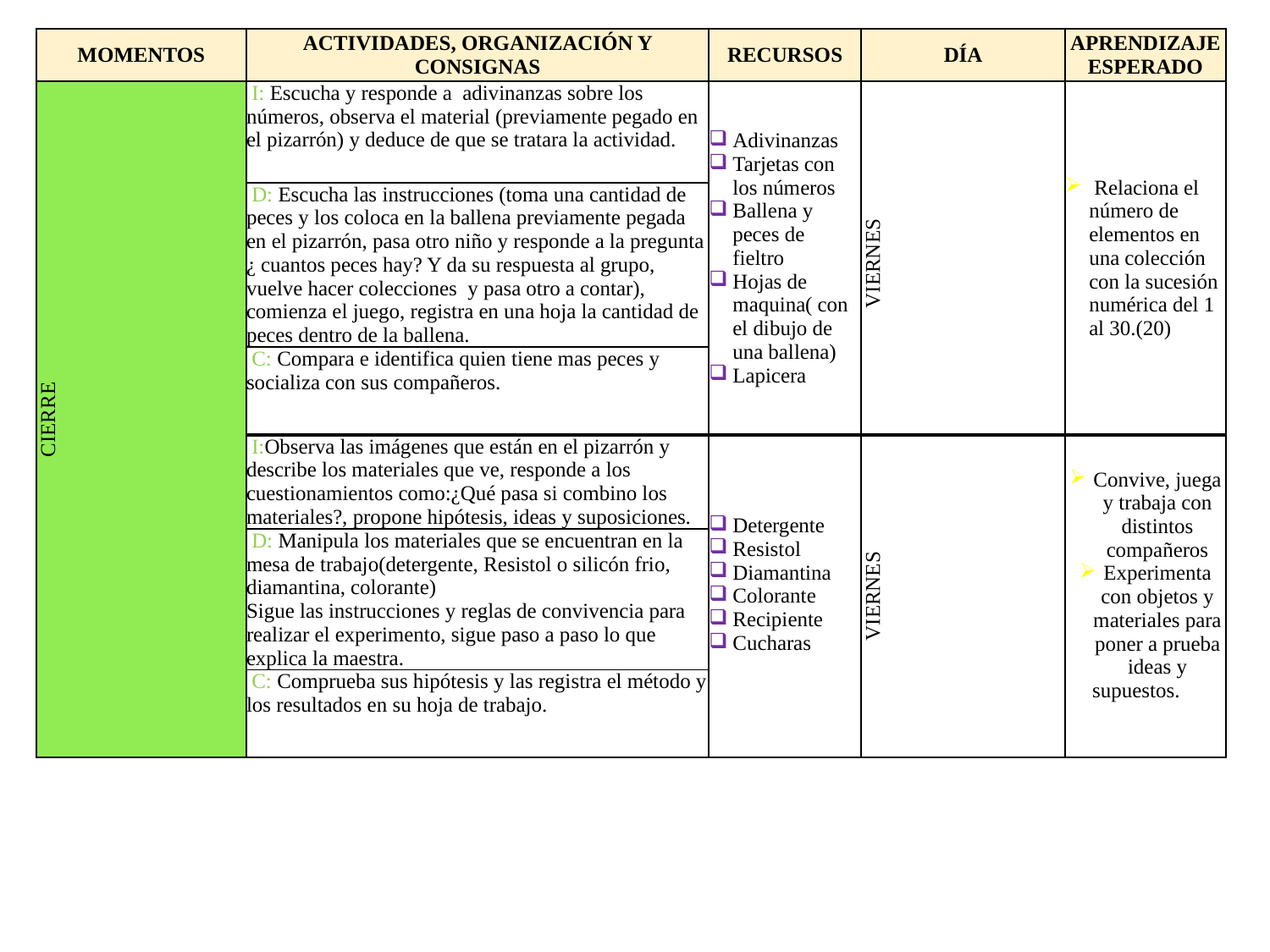

| MOMENTOS | ACTIVIDADES, ORGANIZACIÓN Y CONSIGNAS | RECURSOS | DÍA | APRENDIZAJE ESPERADO |
| --- | --- | --- | --- | --- |
| CIERRE | I: Escucha y responde a adivinanzas sobre los números, observa el material (previamente pegado en el pizarrón) y deduce de que se tratara la actividad. | Adivinanzas Tarjetas con los números Ballena y peces de fieltro Hojas de maquina( con el dibujo de una ballena) Lapicera | VIERNES | Relaciona el número de elementos en una colección con la sucesión numérica del 1 al 30.(20) |
|  | D: Escucha las instrucciones (toma una cantidad de peces y los coloca en la ballena previamente pegada en el pizarrón, pasa otro niño y responde a la pregunta ¿ cuantos peces hay? Y da su respuesta al grupo, vuelve hacer colecciones y pasa otro a contar), comienza el juego, registra en una hoja la cantidad de peces dentro de la ballena. |  |  |  |
|  | C: Compara e identifica quien tiene mas peces y socializa con sus compañeros. |  |  |  |
|  | I:Observa las imágenes que están en el pizarrón y describe los materiales que ve, responde a los cuestionamientos como:¿Qué pasa si combino los materiales?, propone hipótesis, ideas y suposiciones. | Detergente Resistol Diamantina Colorante Recipiente Cucharas | VIERNES | Convive, juega y trabaja con distintos compañeros Experimenta con objetos y materiales para poner a prueba ideas y supuestos. |
|  | D: Manipula los materiales que se encuentran en la mesa de trabajo(detergente, Resistol o silicón frio, diamantina, colorante) Sigue las instrucciones y reglas de convivencia para realizar el experimento, sigue paso a paso lo que explica la maestra. |  |  |  |
|  | C: Comprueba sus hipótesis y las registra el método y los resultados en su hoja de trabajo. |  |  |  |